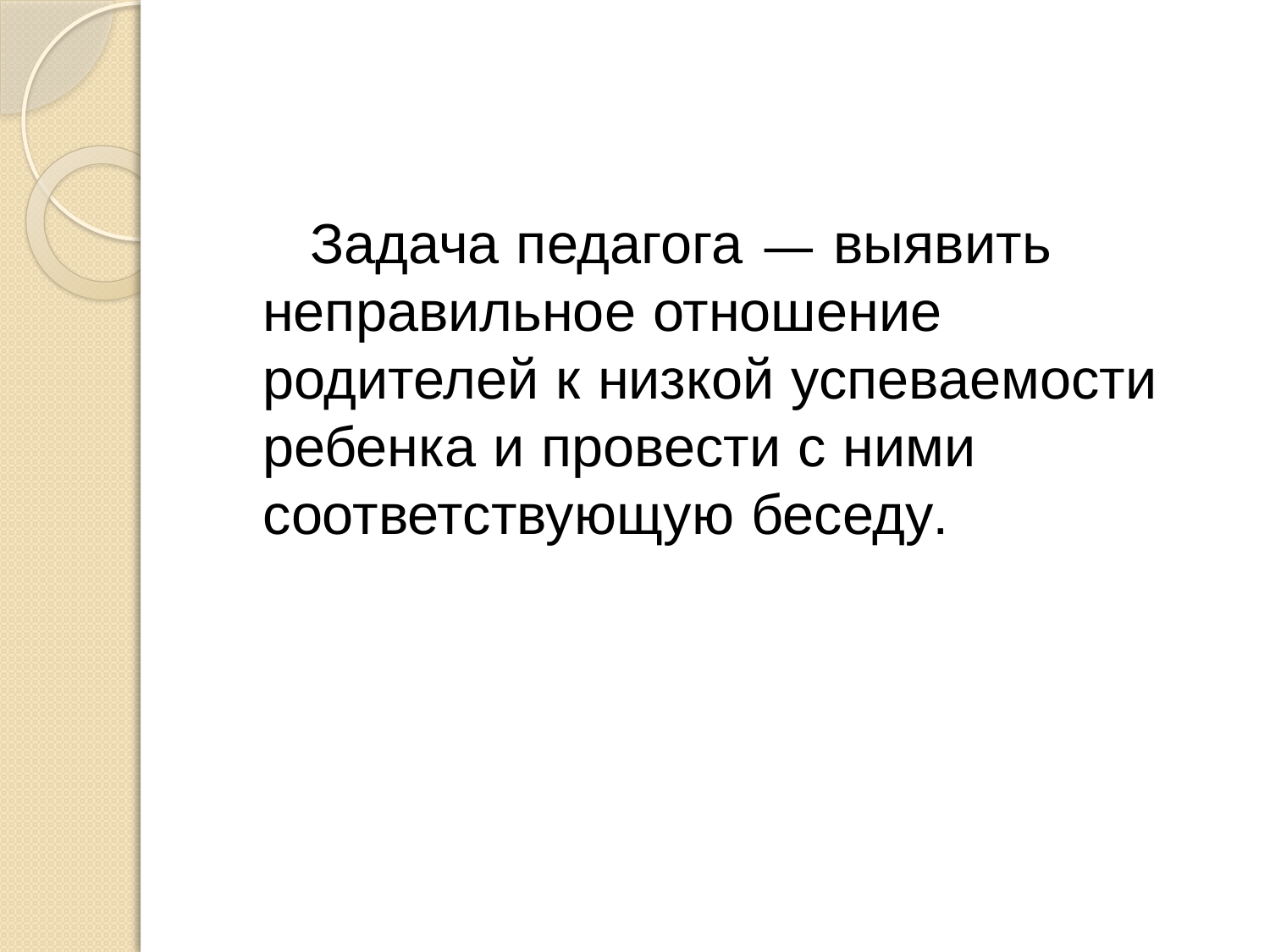

Задача педагога — выявить неправильное отношение родителей к низкой успеваемости ребенка и провести с ними соответствующую беседу.